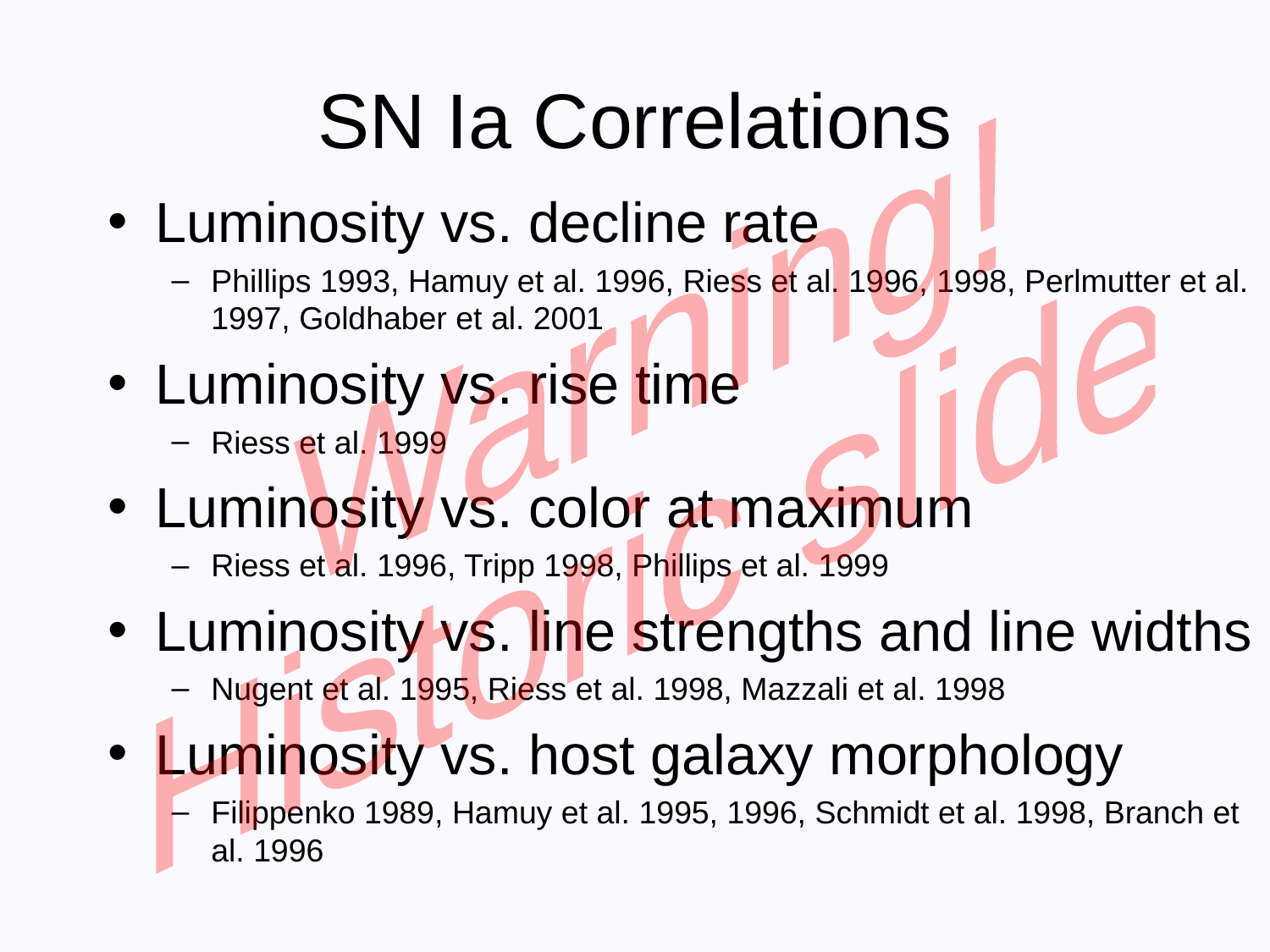

Warning!
Historic slide
# SN Ia Correlations
Luminosity vs. decline rate
Phillips 1993, Hamuy et al. 1996, Riess et al. 1996, 1998, Perlmutter et al. 1997, Goldhaber et al. 2001
Luminosity vs. rise time
Riess et al. 1999
Luminosity vs. color at maximum
Riess et al. 1996, Tripp 1998, Phillips et al. 1999
Luminosity vs. line strengths and line widths
Nugent et al. 1995, Riess et al. 1998, Mazzali et al. 1998
Luminosity vs. host galaxy morphology
Filippenko 1989, Hamuy et al. 1995, 1996, Schmidt et al. 1998, Branch et al. 1996